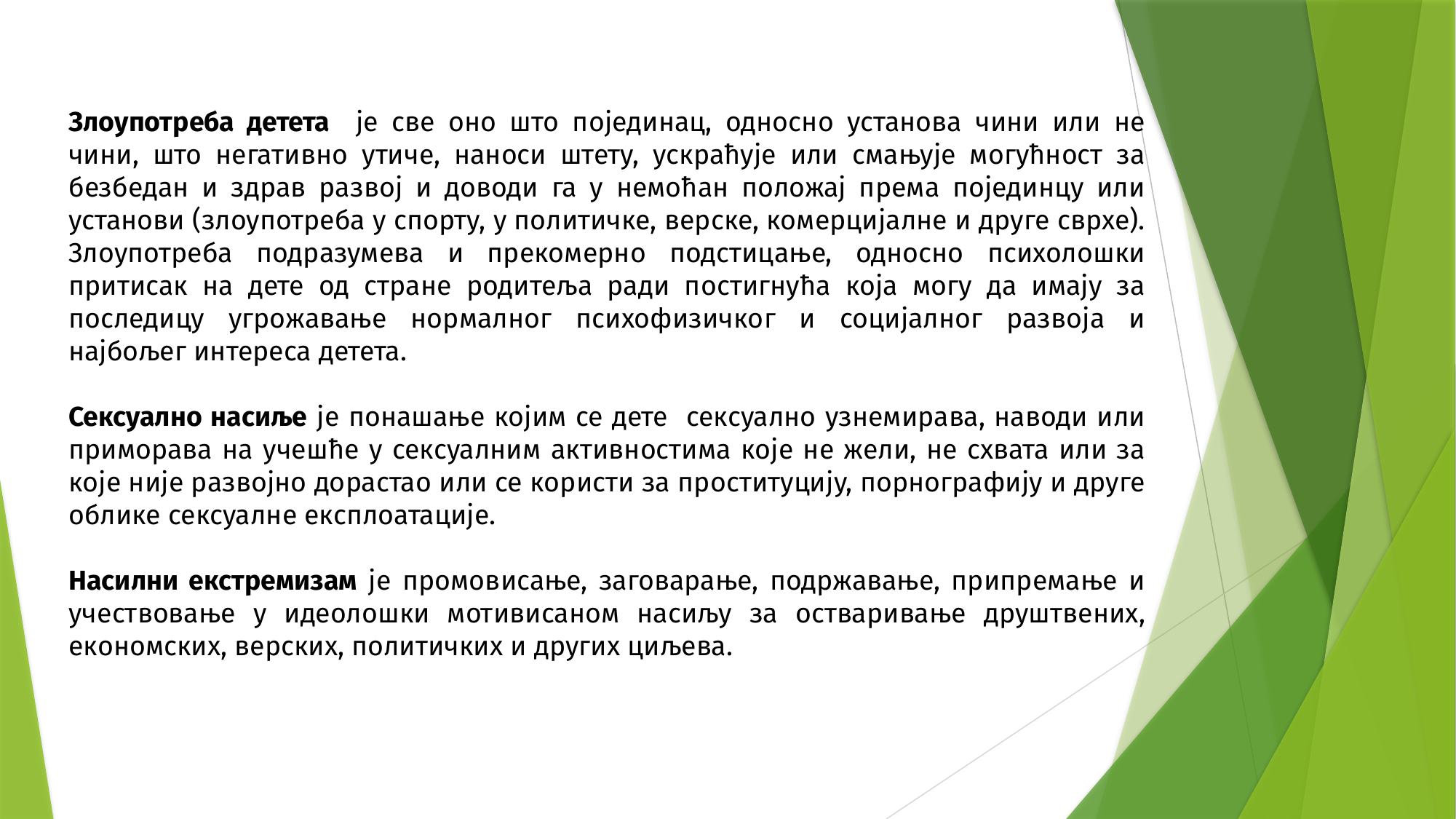

Злоупотреба детета  је све оно што појединац, односно установа чини или не чини, што негативно утиче, наноси штету, ускраћује или смањује могућност за безбедан и здрав развој и доводи га у немоћан положај према појединцу или установи (злоупотреба у спорту, у политичке, верске, комерцијалне и друге сврхе). Злоупотреба подразумева и прекомерно подстицање, односно психолошки притисак на дете од стране родитеља ради постигнућа која могу да имају за последицу угрожавање нормалног психофизичког и социјалног развоја и најбољег интереса детета.

Сексуално насиље је понашање којим се дете  сексуално узнемирава, наводи или приморава на учешће у сексуалним активностима које не жели, не схвата или за које није развојно дорастао или се користи за проституцију, порнографију и друге облике сексуалне експлоатације.

Насилни екстремизам је промовисање, заговарање, подржавање, припремање и учествовање у идеолошки мотивисаном насиљу за остваривање друштвених, економских, верских, политичких и других циљева.